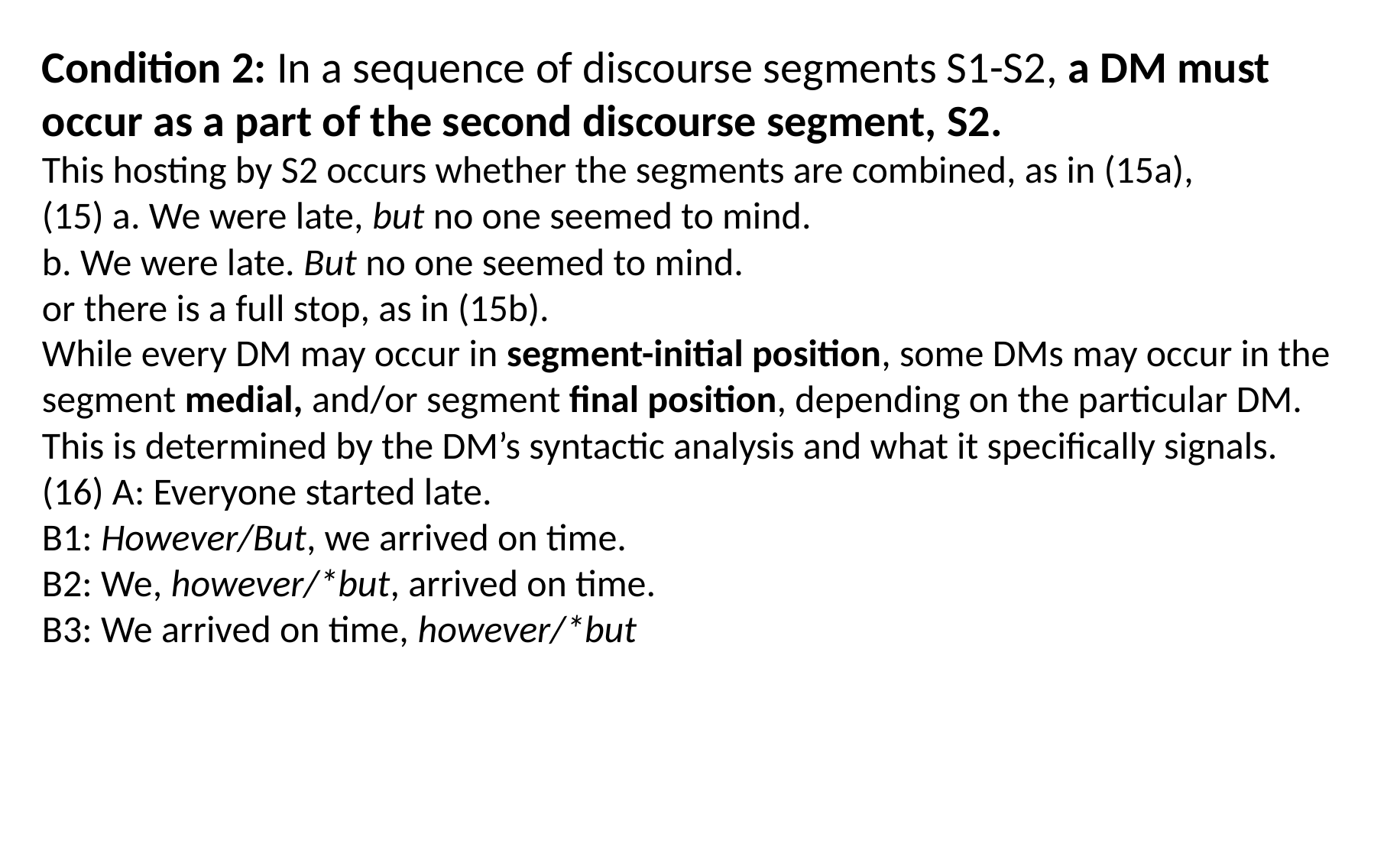

Condition 2: In a sequence of discourse segments S1-S2, a DM must occur as a part of the second discourse segment, S2.
This hosting by S2 occurs whether the segments are combined, as in (15a),
(15) a. We were late, but no one seemed to mind.
b. We were late. But no one seemed to mind.
or there is a full stop, as in (15b).
While every DM may occur in segment-initial position, some DMs may occur in the segment medial, and/or segment final position, depending on the particular DM. This is determined by the DM’s syntactic analysis and what it specifically signals.
(16) A: Everyone started late.
B1: However/But, we arrived on time.
B2: We, however/*but, arrived on time.
B3: We arrived on time, however/*but